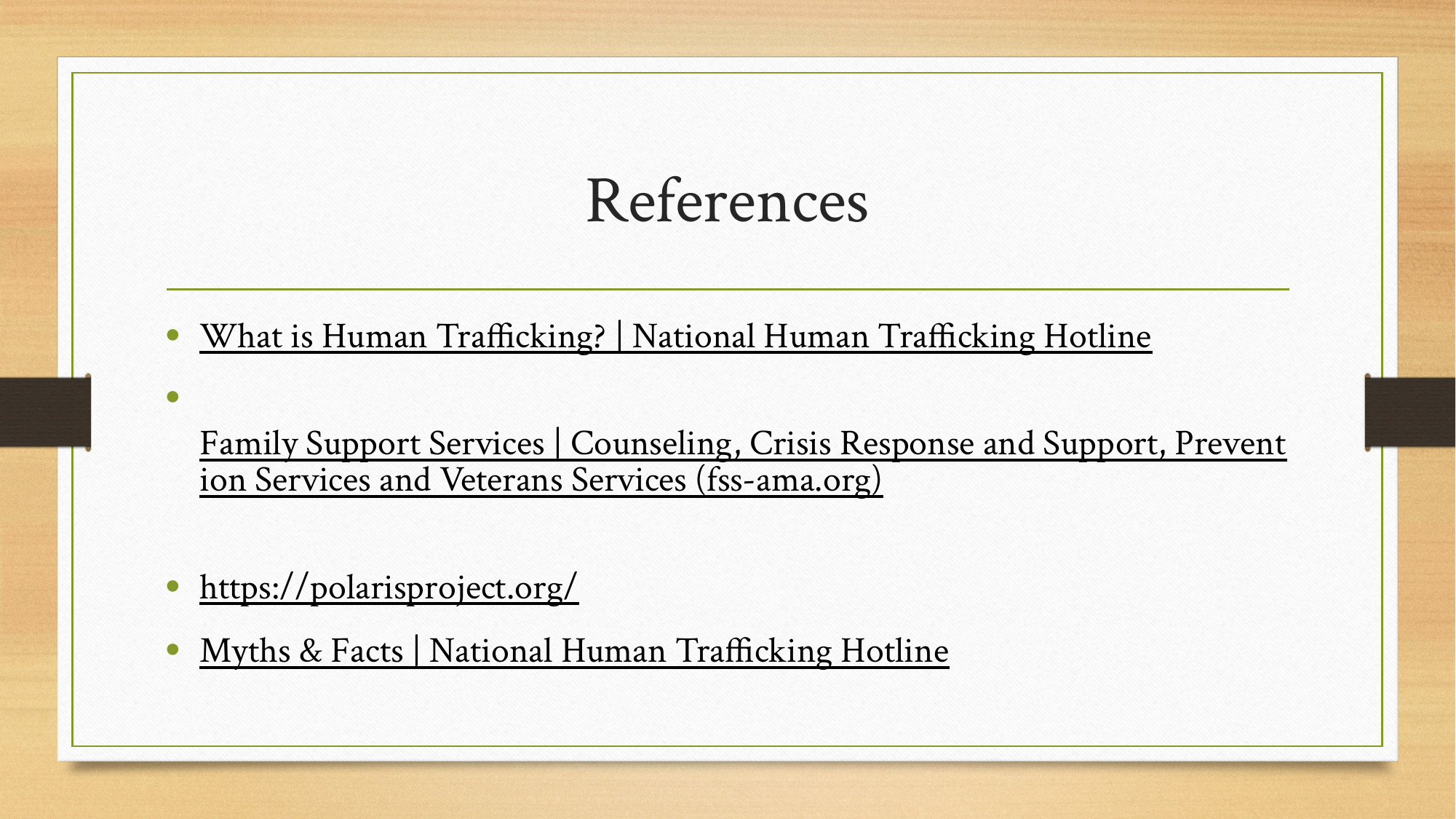

# References
What is Human Trafficking? | National Human Trafficking Hotline
 Family Support Services | Counseling, Crisis Response and Support, Prevention Services and Veterans Services (fss-ama.org)
https://polarisproject.org/
Myths & Facts | National Human Trafficking Hotline